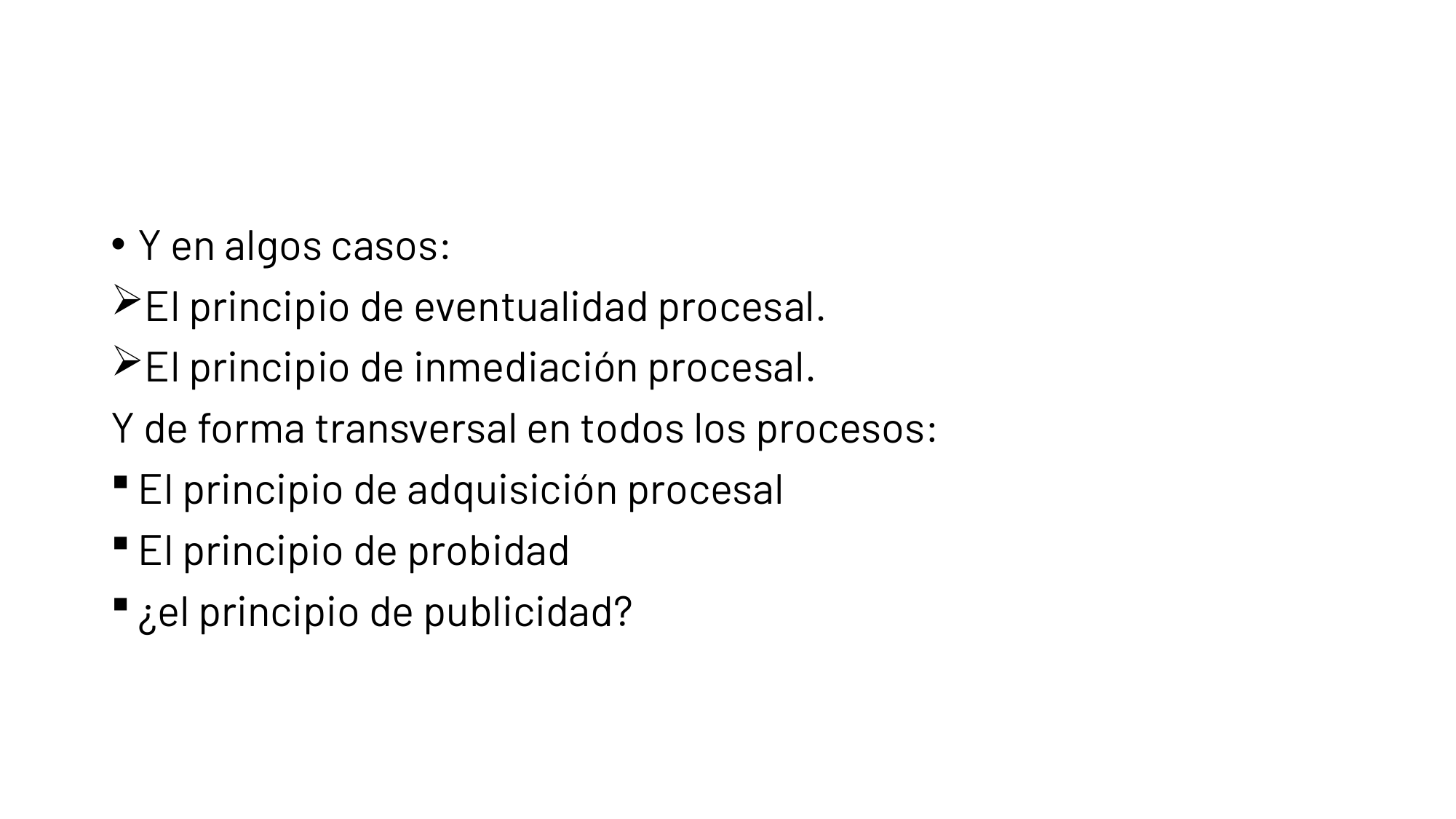

#
Y en algos casos:
El principio de eventualidad procesal.
El principio de inmediación procesal.
Y de forma transversal en todos los procesos:
El principio de adquisición procesal
El principio de probidad
¿el principio de publicidad?